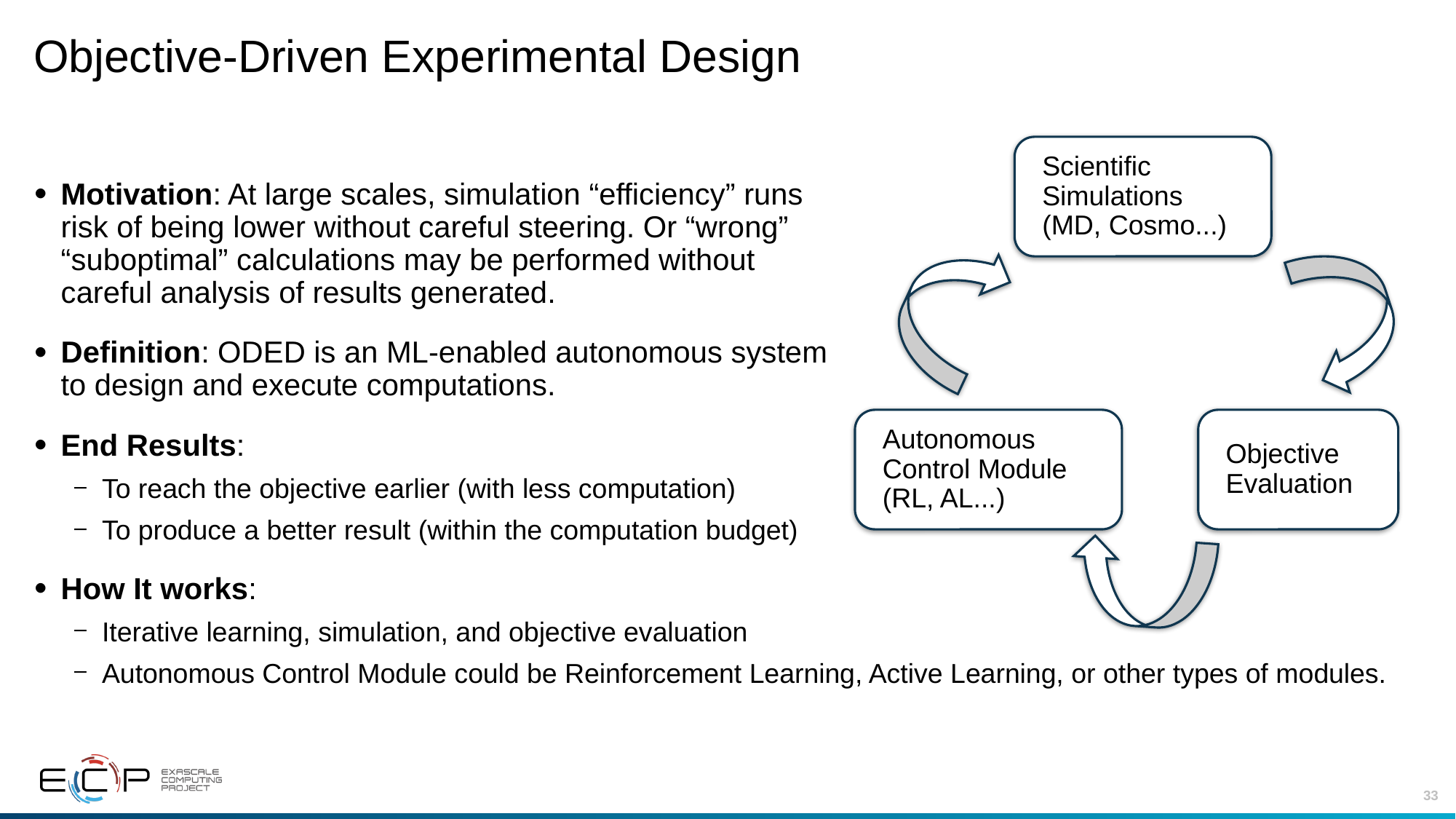

# Objective-Driven Experimental Design
Scientific Simulations
(MD, Cosmo...)
Motivation: At large scales, simulation “efficiency” runs
risk of being lower without careful steering. Or “wrong”
“suboptimal” calculations may be performed without
careful analysis of results generated.
Definition: ODED is an ML-enabled autonomous system
to design and execute computations.
End Results:
To reach the objective earlier (with less computation)
To produce a better result (within the computation budget)
How It works:
Iterative learning, simulation, and objective evaluation
Autonomous Control Module could be Reinforcement Learning, Active Learning, or other types of modules.

Objective Evaluation
Autonomous Control Module
(RL, AL...)